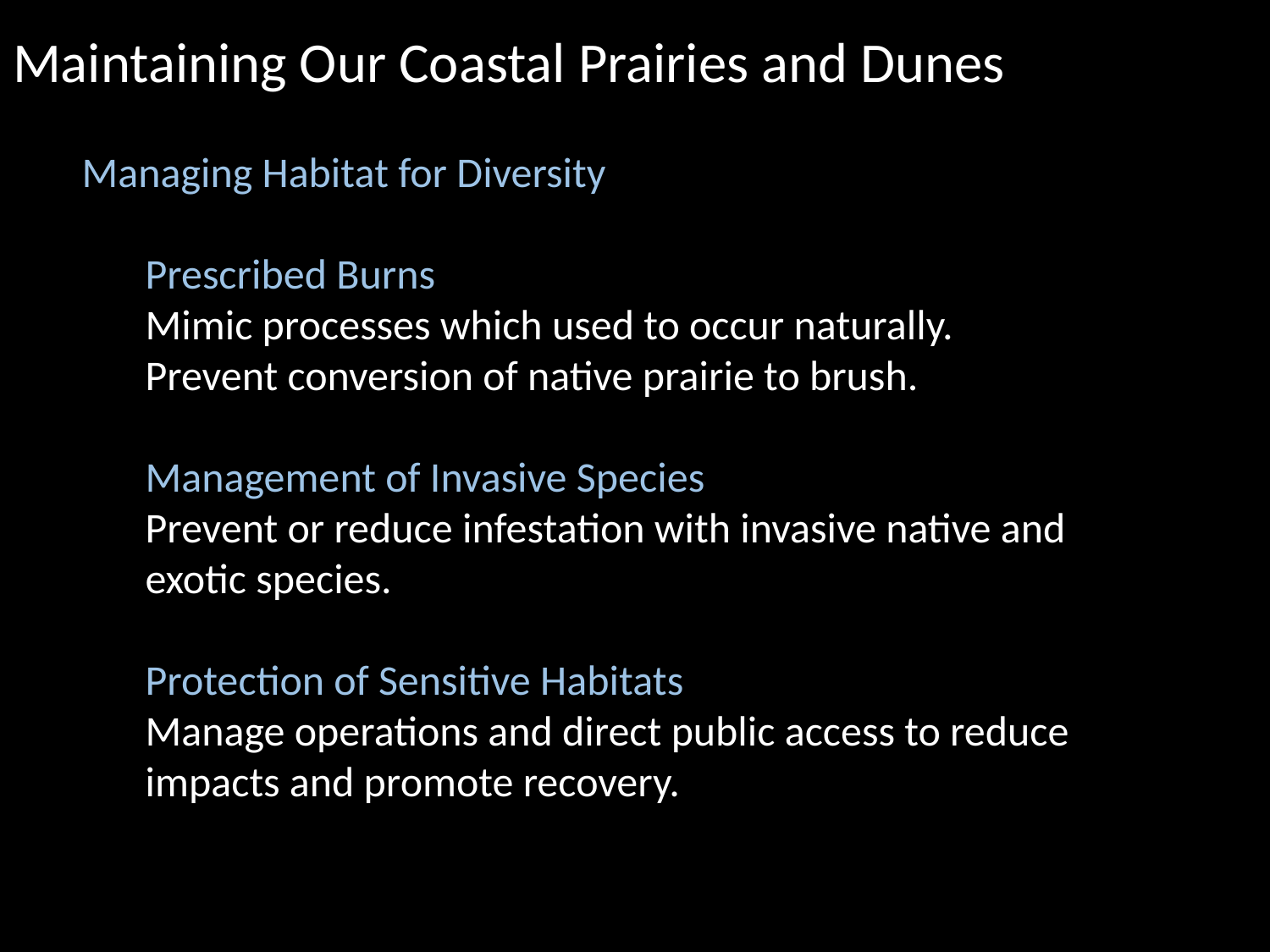

# Maintaining Our Coastal Prairies and Dunes
Managing Habitat for Diversity

Prescribed Burns
Mimic processes which used to occur naturally.
Prevent conversion of native prairie to brush.

Management of Invasive Species
Prevent or reduce infestation with invasive native and exotic species.

Protection of Sensitive Habitats
Manage operations and direct public access to reduce impacts and promote recovery.